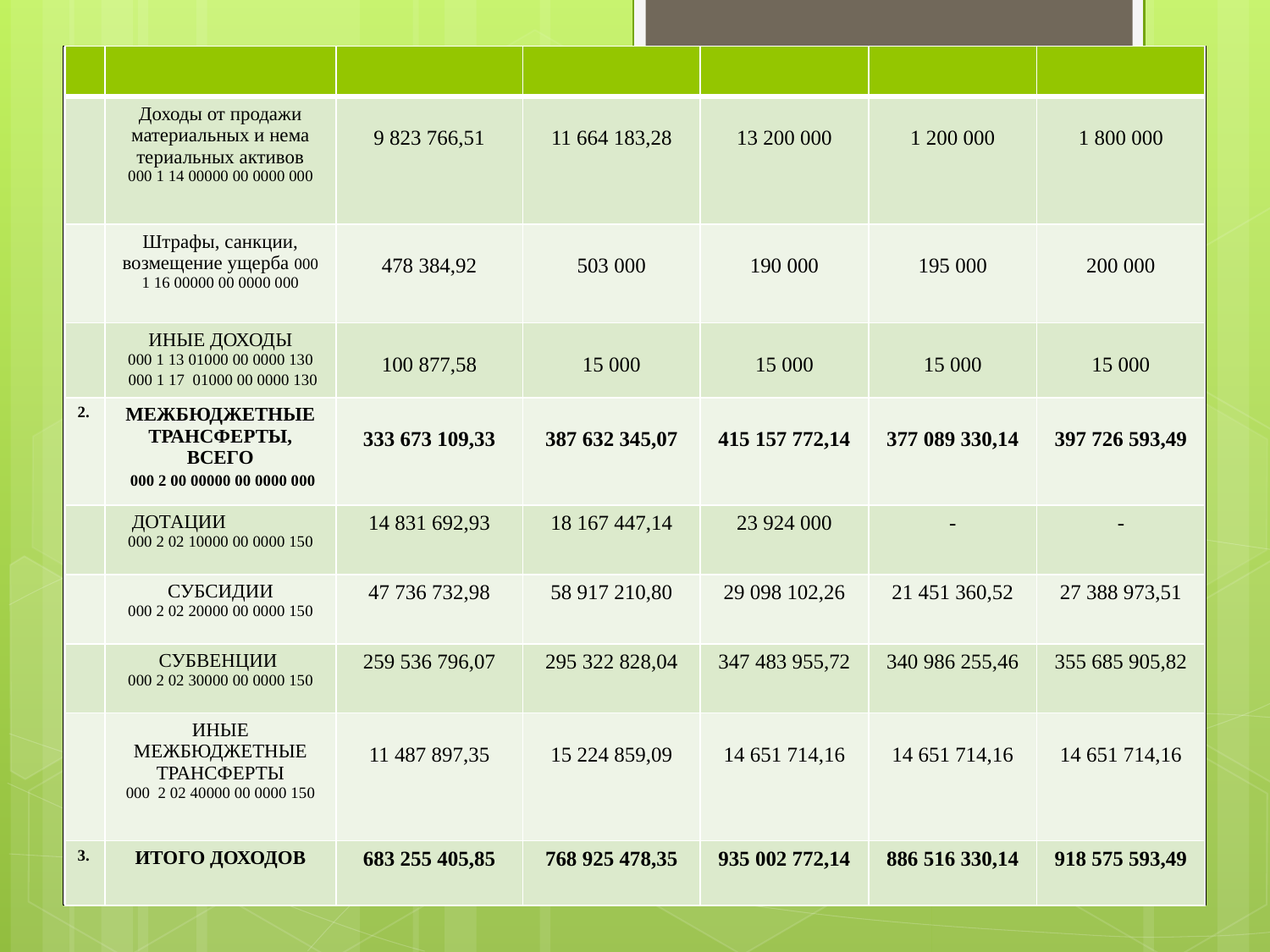

|  |  |  |  |  |  |  |
| --- | --- | --- | --- | --- | --- | --- |
|  | Доходы от продажи материальных и нема териальных активов 000 1 14 00000 00 0000 000 | 9 823 766,51 | 11 664 183,28 | 13 200 000 | 1 200 000 | 1 800 000 |
|  | Штрафы, санкции, возмещение ущерба 000 1 16 00000 00 0000 000 | 478 384,92 | 503 000 | 190 000 | 195 000 | 200 000 |
|  | ИНЫЕ ДОХОДЫ 000 1 13 01000 00 0000 130 000 1 17 01000 00 0000 130 | 100 877,58 | 15 000 | 15 000 | 15 000 | 15 000 |
| 2. | МЕЖБЮДЖЕТНЫЕ ТРАНСФЕРТЫ, ВСЕГО 000 2 00 00000 00 0000 000 | 333 673 109,33 | 387 632 345,07 | 415 157 772,14 | 377 089 330,14 | 397 726 593,49 |
|  | ДОТАЦИИ 000 2 02 10000 00 0000 150 | 14 831 692,93 | 18 167 447,14 | 23 924 000 | - | - |
|  | СУБСИДИИ 000 2 02 20000 00 0000 150 | 47 736 732,98 | 58 917 210,80 | 29 098 102,26 | 21 451 360,52 | 27 388 973,51 |
|  | СУБВЕНЦИИ 000 2 02 30000 00 0000 150 | 259 536 796,07 | 295 322 828,04 | 347 483 955,72 | 340 986 255,46 | 355 685 905,82 |
|  | ИНЫЕ МЕЖБЮДЖЕТНЫЕ ТРАНСФЕРТЫ 000 2 02 40000 00 0000 150 | 11 487 897,35 | 15 224 859,09 | 14 651 714,16 | 14 651 714,16 | 14 651 714,16 |
| 3. | ИТОГО ДОХОДОВ | 683 255 405,85 | 768 925 478,35 | 935 002 772,14 | 886 516 330,14 | 918 575 593,49 |